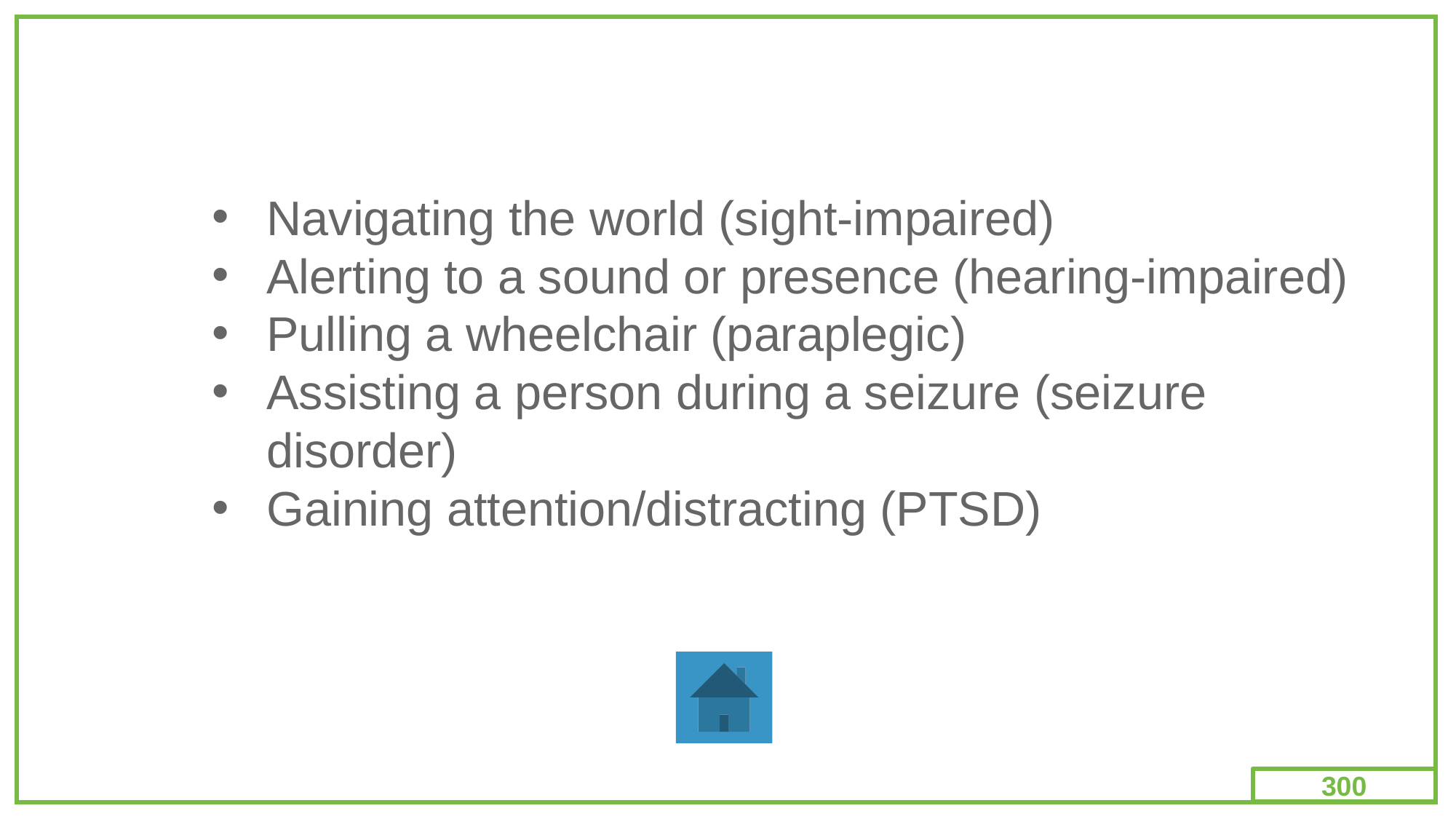

300
Navigating the world (sight-impaired)
Alerting to a sound or presence (hearing-impaired)
Pulling a wheelchair (paraplegic)
Assisting a person during a seizure (seizure disorder)
Gaining attention/distracting (PTSD)